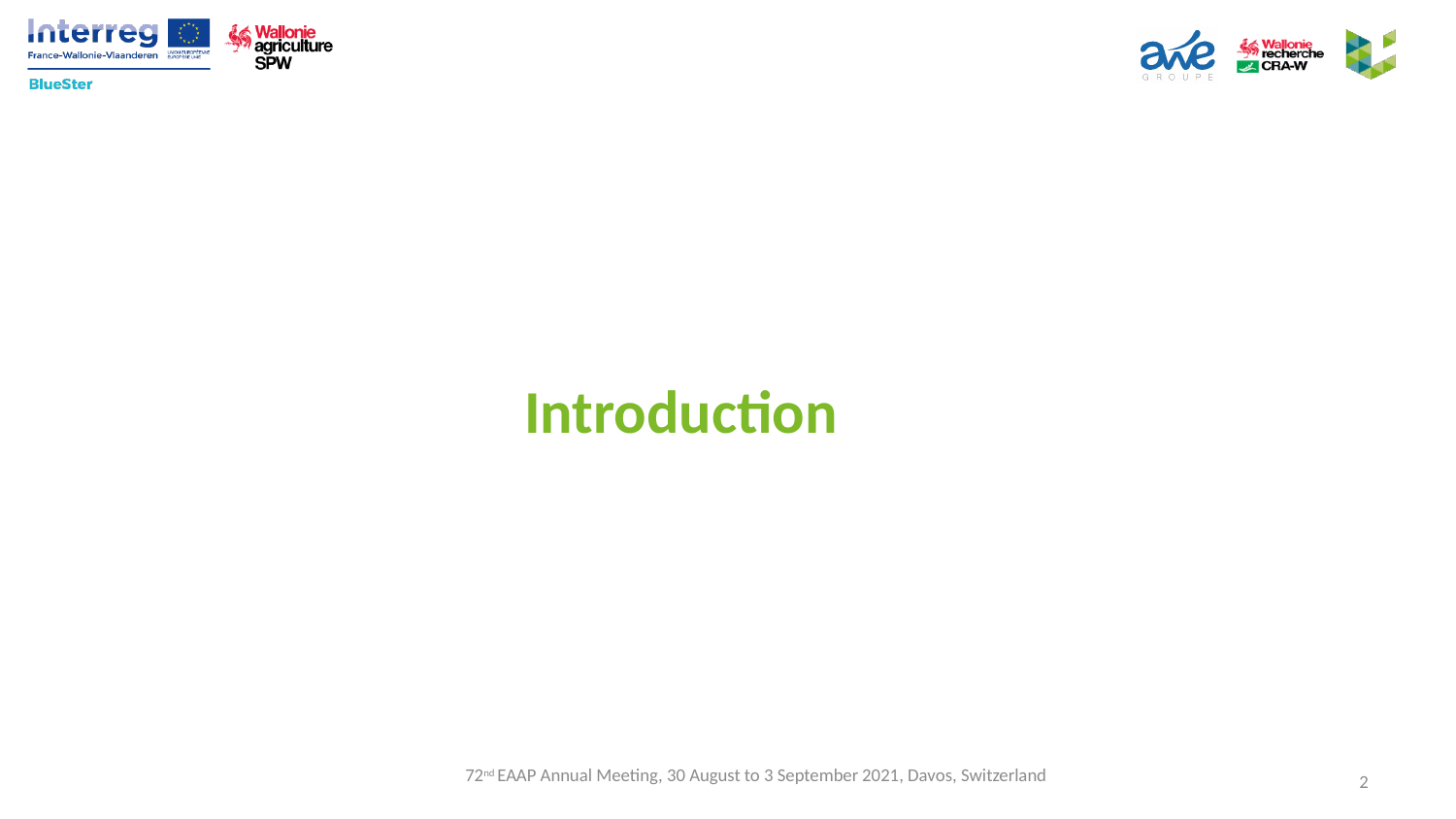

# Introduction
72nd EAAP Annual Meeting, 30 August to 3 September 2021, Davos, Switzerland
2